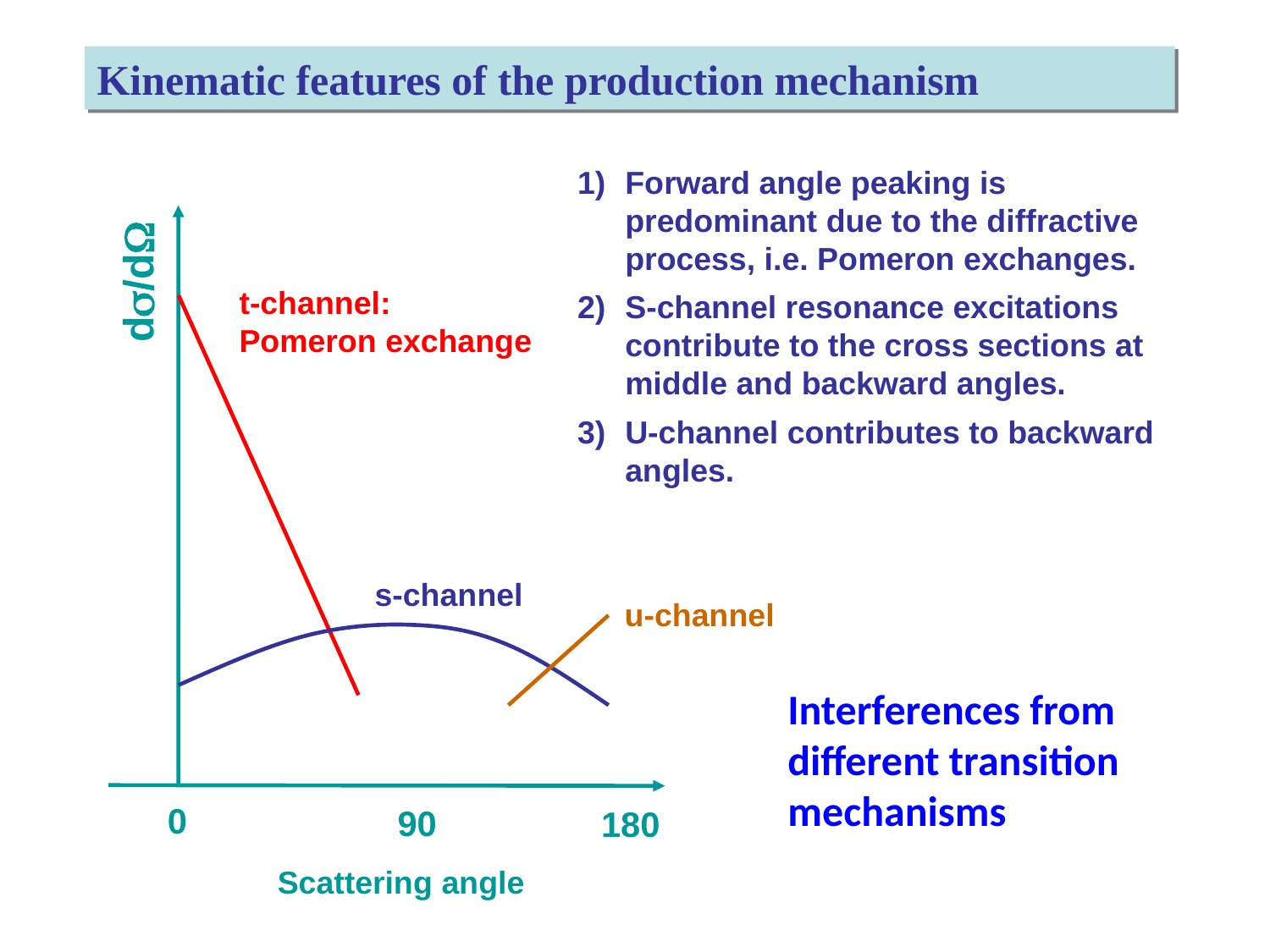

Kinematic features of the production mechanism
Forward angle peaking is predominant due to the diffractive process, i.e. Pomeron exchanges.
S-channel resonance excitations contribute to the cross sections at middle and backward angles.
U-channel contributes to backward angles.

dσ/dΩ
t-channel:
Pomeron exchange

s-channel
u-channel

Interferences from different transition mechanisms

0
90
180
Scattering angle